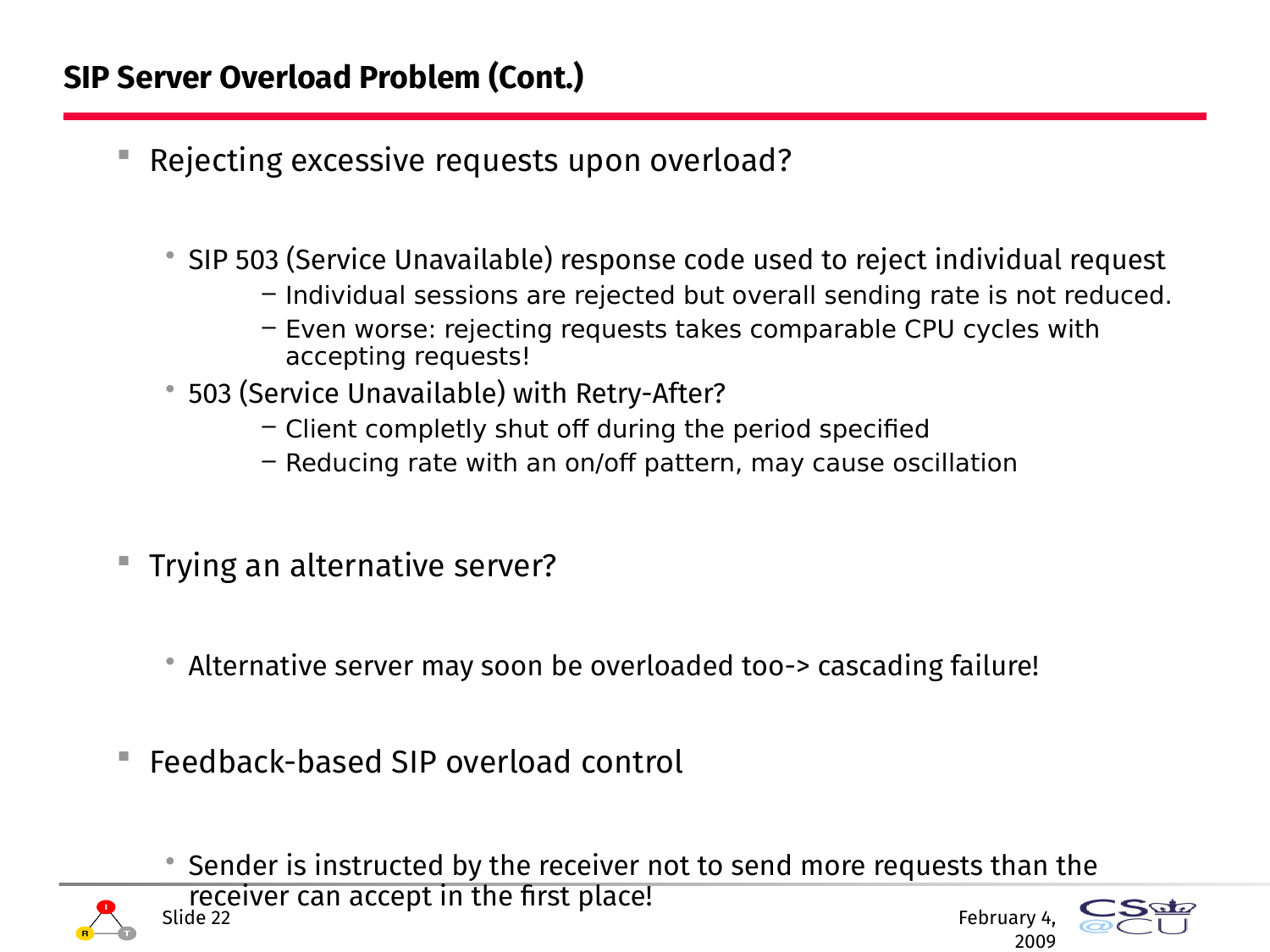

# SIP Server Overload Problem (Cont.)
Rejecting excessive requests upon overload?

SIP 503 (Service Unavailable) response code used to reject individual request
Individual sessions are rejected but overall sending rate is not reduced.
Even worse: rejecting requests takes comparable CPU cycles with accepting requests!
503 (Service Unavailable) with Retry-After?
Client completly shut off during the period specified
Reducing rate with an on/off pattern, may cause oscillation

Trying an alternative server?

Alternative server may soon be overloaded too-> cascading failure!

Feedback-based SIP overload control

Sender is instructed by the receiver not to send more requests than the receiver can accept in the first place!

Slide 22
February 4, 2009